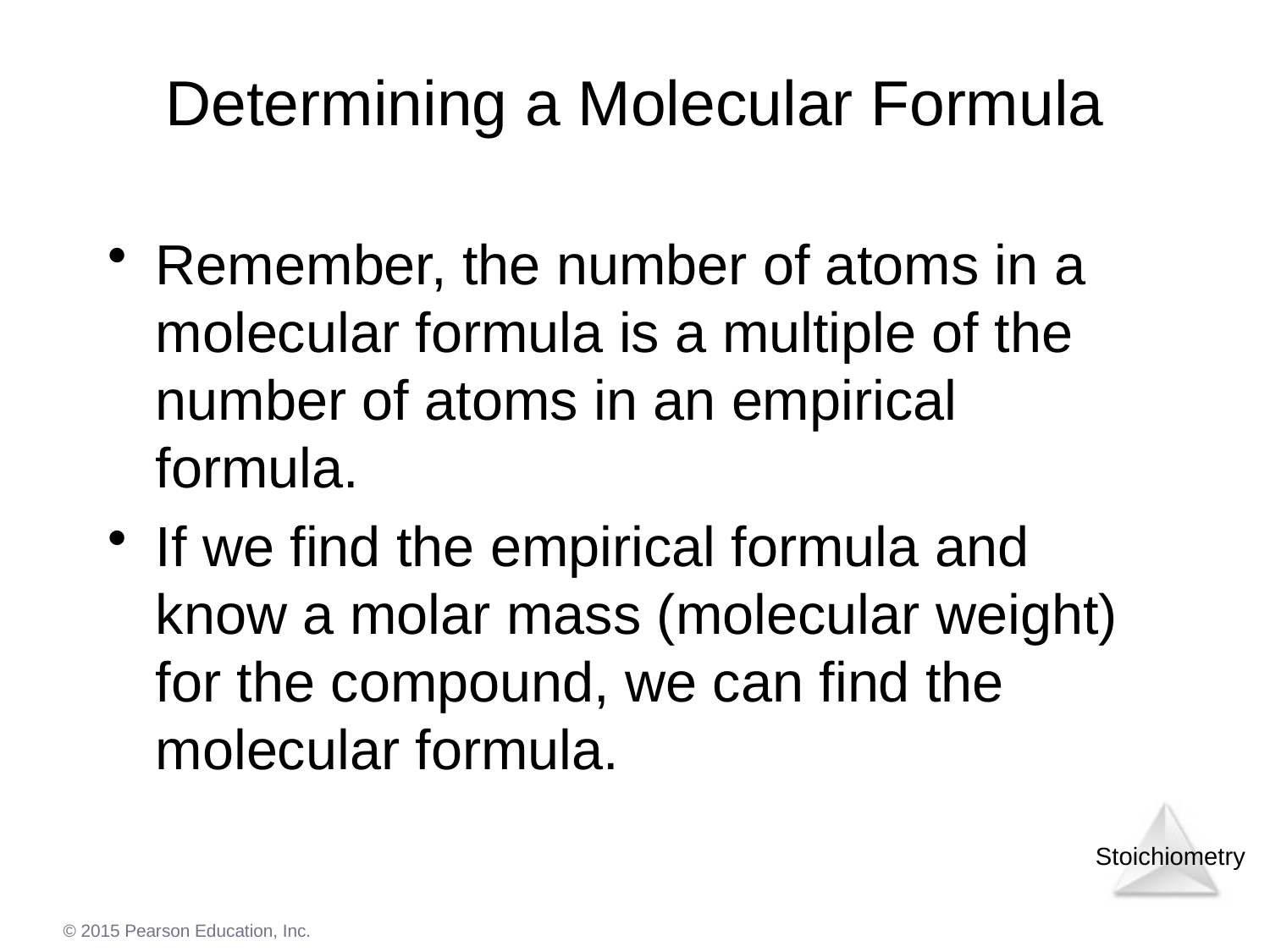

# Determining a Molecular Formula
Remember, the number of atoms in a  molecular formula is a multiple of the number of atoms in an empirical formula.
If we find the empirical formula and know a molar mass (molecular weight) for the compound, we can find the molecular formula.